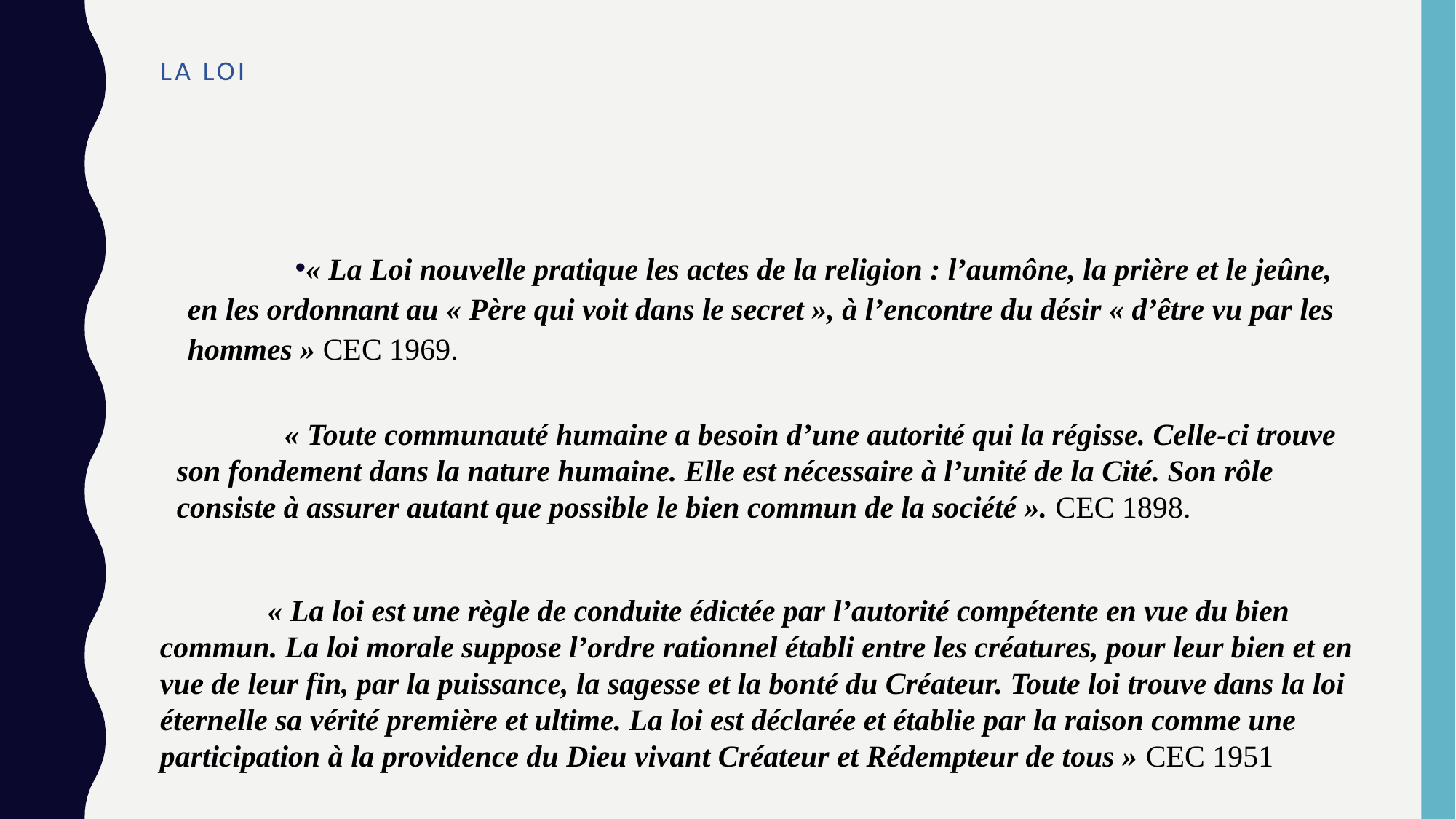

# La Loi
« La Loi nouvelle pratique les actes de la religion : l’aumône, la prière et le jeûne, en les ordonnant au « Père qui voit dans le secret », à l’encontre du désir « d’être vu par les hommes » CEC 1969.
« Toute communauté humaine a besoin d’une autorité qui la régisse. Celle-ci trouve son fondement dans la nature humaine. Elle est nécessaire à l’unité de la Cité. Son rôle consiste à assurer autant que possible le bien commun de la société ». CEC 1898.
« La loi est une règle de conduite édictée par l’autorité compétente en vue du bien commun. La loi morale suppose l’ordre rationnel établi entre les créatures, pour leur bien et en vue de leur fin, par la puissance, la sagesse et la bonté du Créateur. Toute loi trouve dans la loi éternelle sa vérité première et ultime. La loi est déclarée et établie par la raison comme une participation à la providence du Dieu vivant Créateur et Rédempteur de tous » CEC 1951